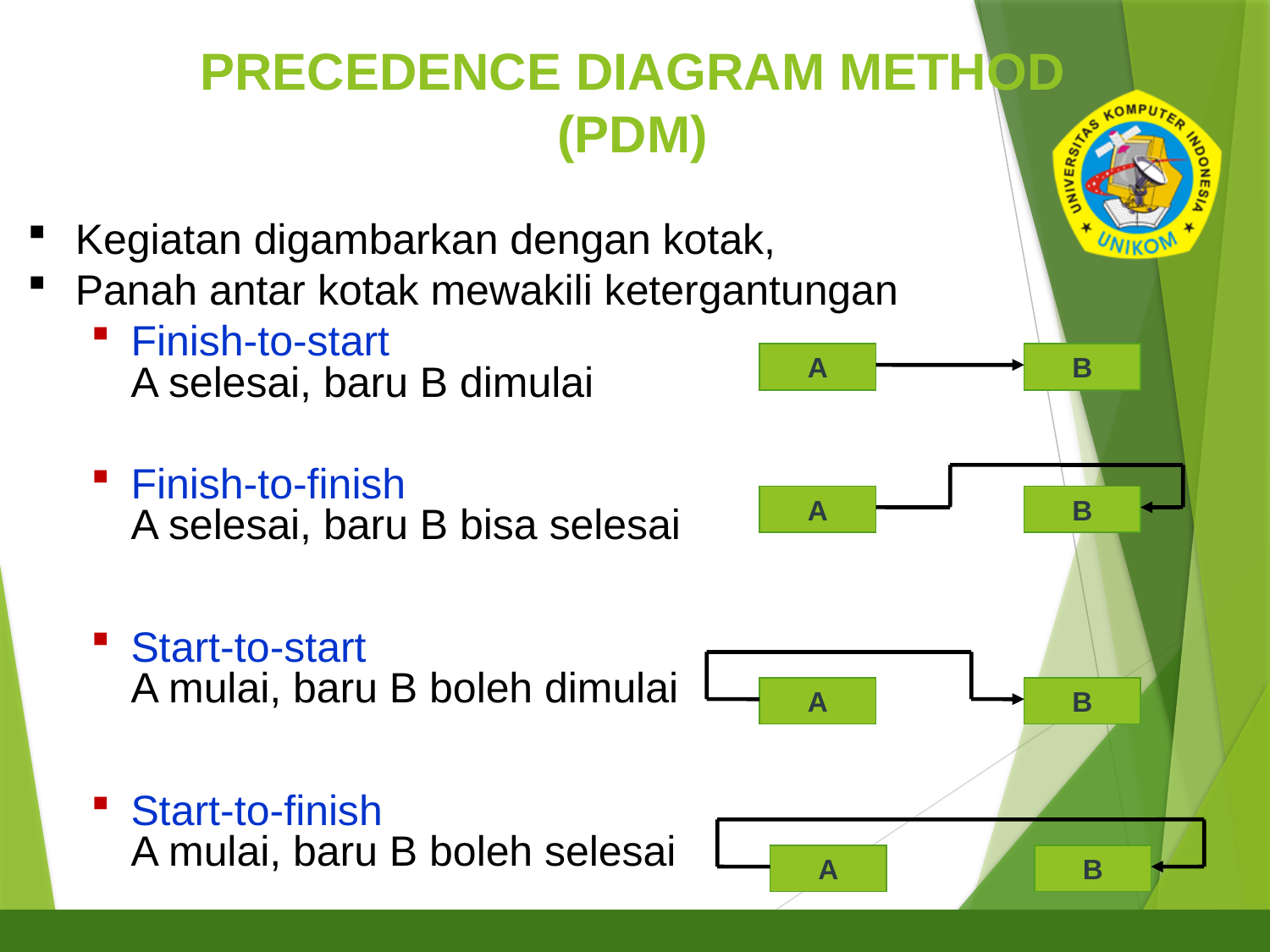

# PRECEDENCE DIAGRAM METHOD (PDM)
25
Kegiatan digambarkan dengan kotak,
Panah antar kotak mewakili ketergantungan
Finish-to-start
	A selesai, baru B dimulai

Finish-to-finish
	A selesai, baru B bisa selesai

Start-to-start
	A mulai, baru B boleh dimulai

Start-to-finish
	A mulai, baru B boleh selesai
A
B

A
B

A
B

A
B